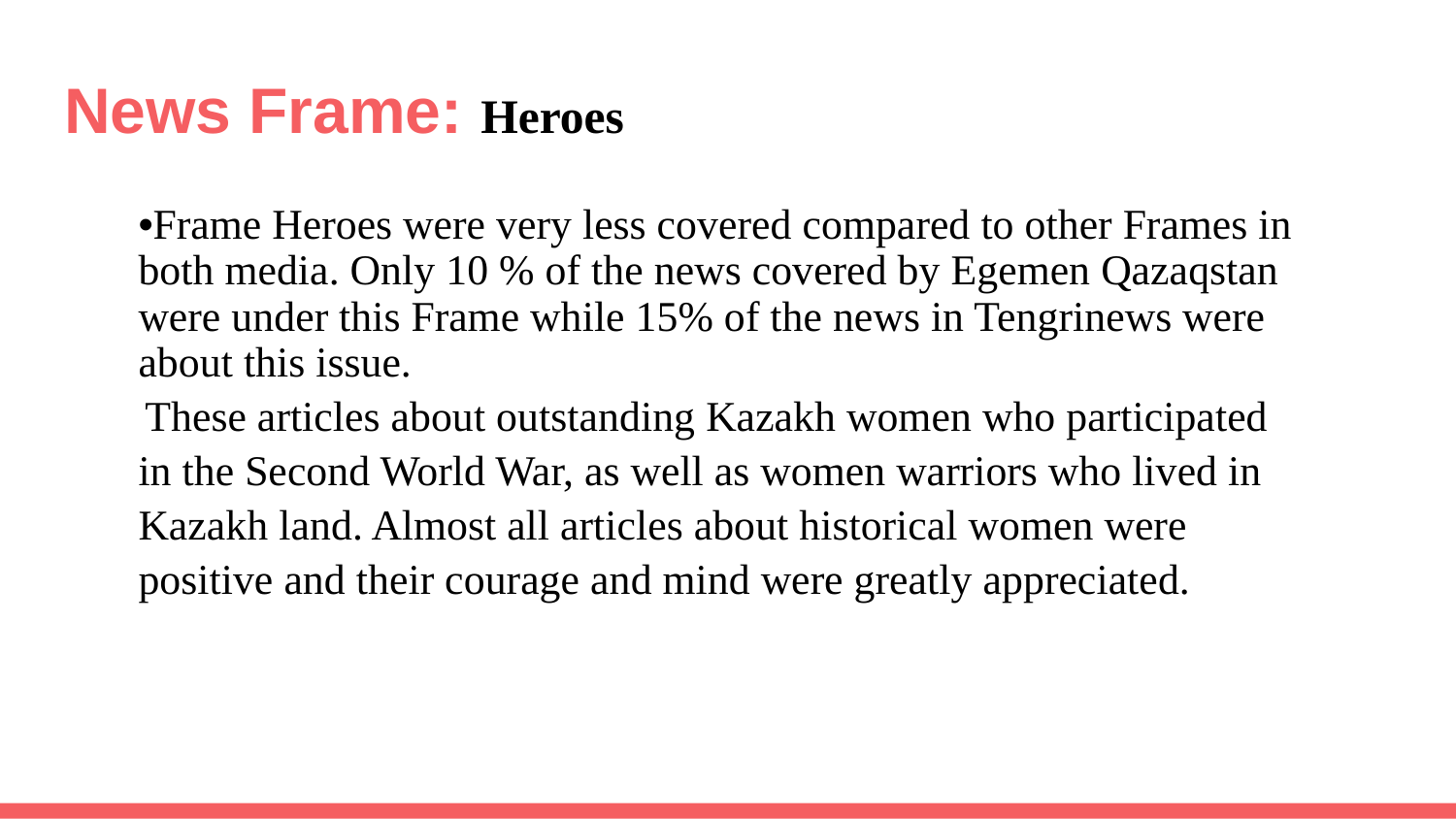

# News Frame: Heroes

•Frame Heroes were very less covered compared to other Frames in both media. Only 10 % of the news covered by Egemen Qazaqstan were under this Frame while 15% of the news in Tengrinews were about this issue.
 These articles about outstanding Kazakh women who participated in the Second World War, as well as women warriors who lived in Kazakh land. Almost all articles about historical women were positive and their courage and mind were greatly appreciated.